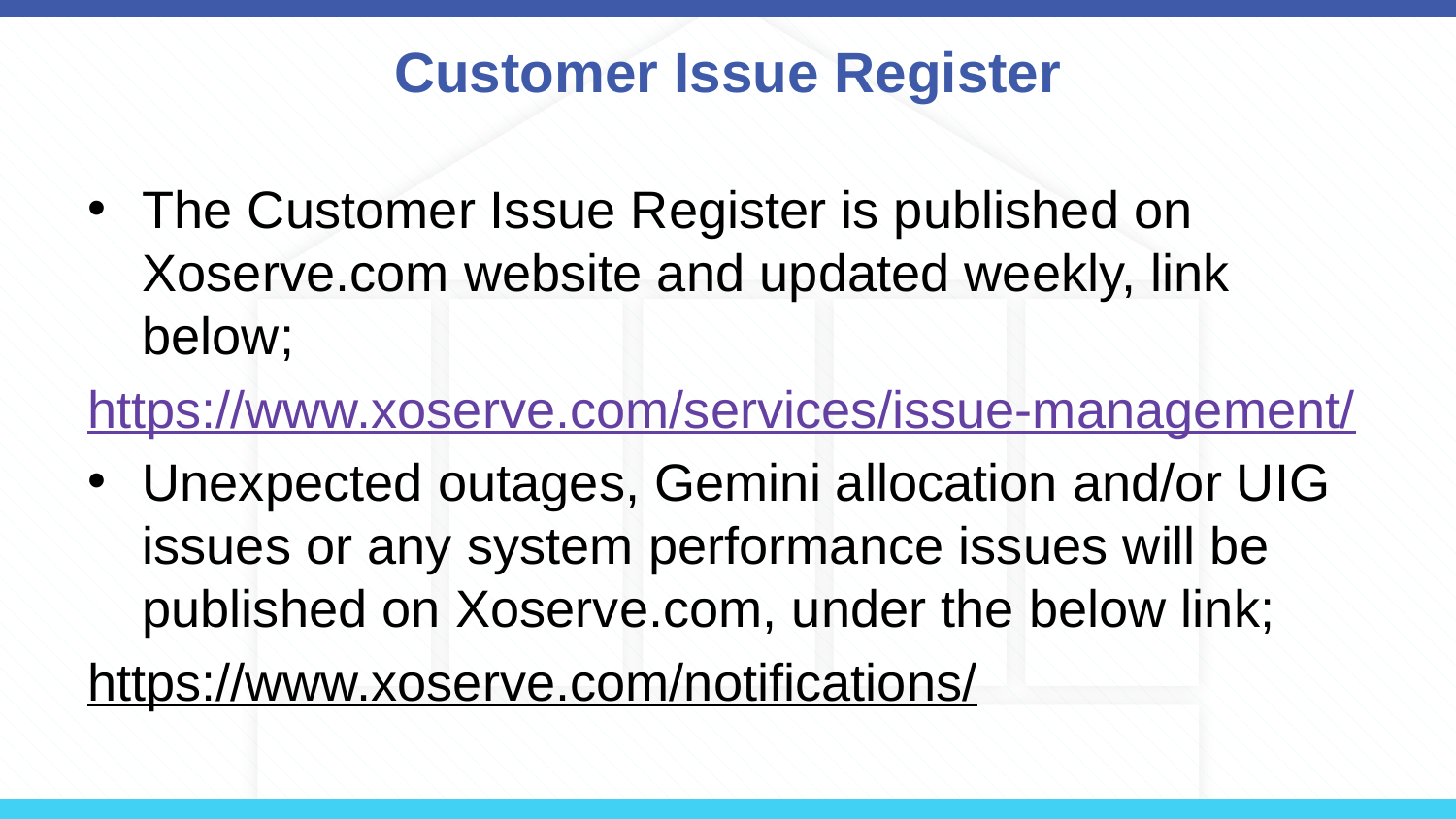

# Customer Issue Register
The Customer Issue Register is published on Xoserve.com website and updated weekly, link below;
https://www.xoserve.com/services/issue-management/
Unexpected outages, Gemini allocation and/or UIG issues or any system performance issues will be published on Xoserve.com, under the below link;
https://www.xoserve.com/notifications/